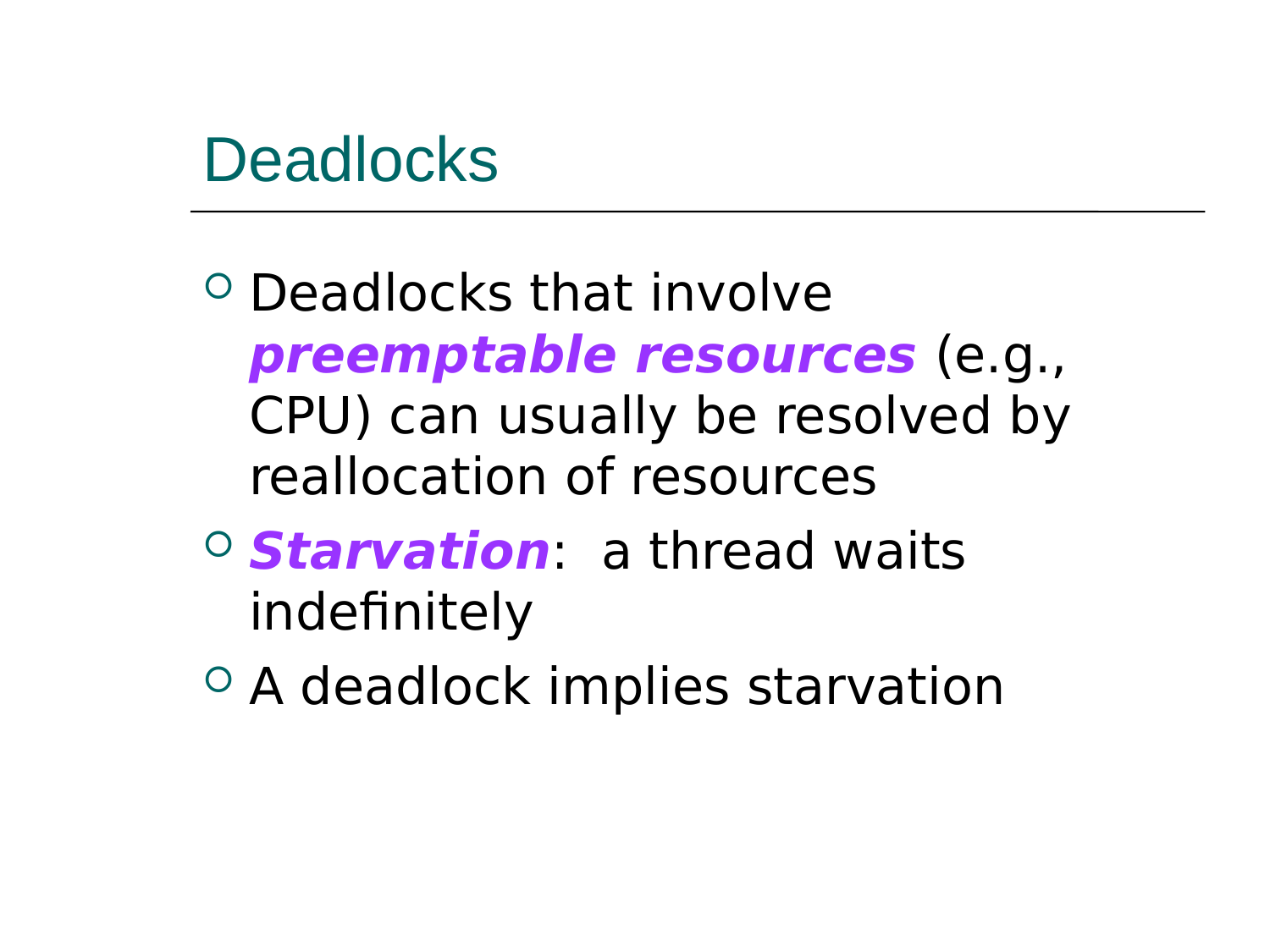

Deadlocks
Deadlocks that involve preemptable resources (e.g., CPU) can usually be resolved by reallocation of resources
Starvation:  a thread waits indefinitely
A deadlock implies starvation